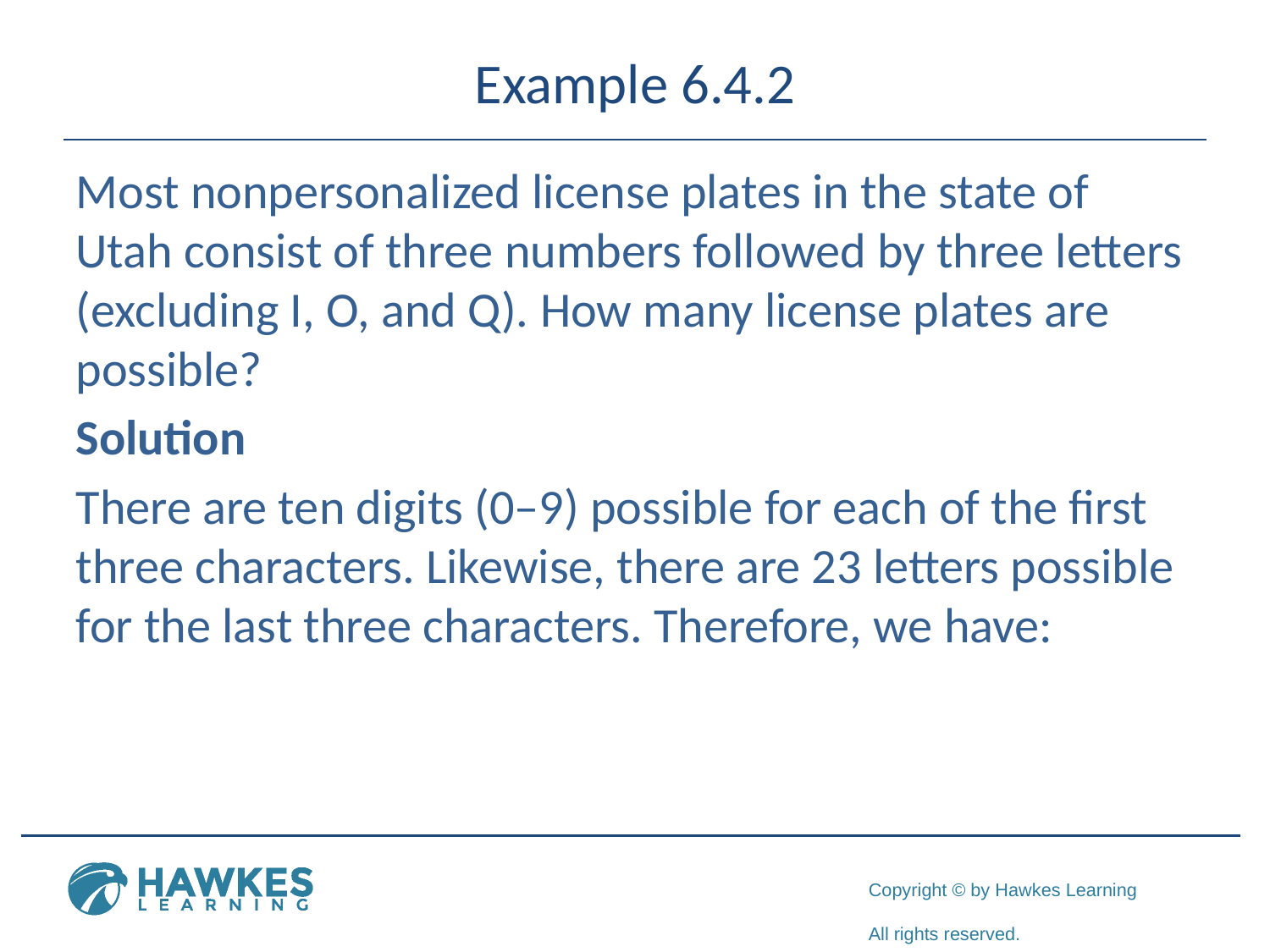

# Example 6.4.2
Most nonpersonalized license plates in the state of Utah consist of three numbers followed by three letters (excluding I, O, and Q). How many license plates are possible?
Solution
There are ten digits (0–9) possible for each of the first three characters. Likewise, there are 23 letters possible for the last three characters. Therefore, we have: